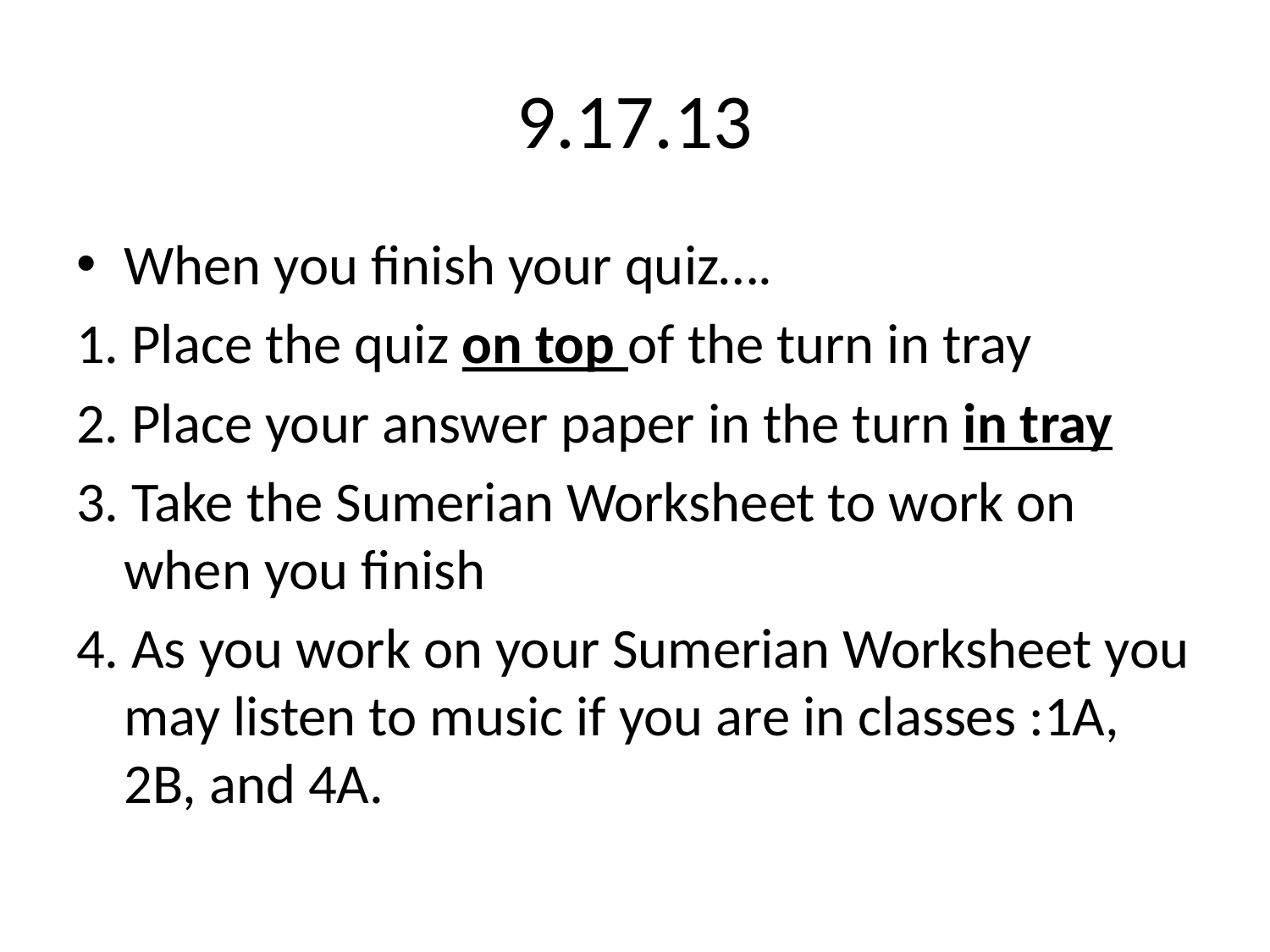

# 9.17.13
When you finish your quiz….
1. Place the quiz on top of the turn in tray
2. Place your answer paper in the turn in tray
3. Take the Sumerian Worksheet to work on when you finish
4. As you work on your Sumerian Worksheet you may listen to music if you are in classes :1A, 2B, and 4A.